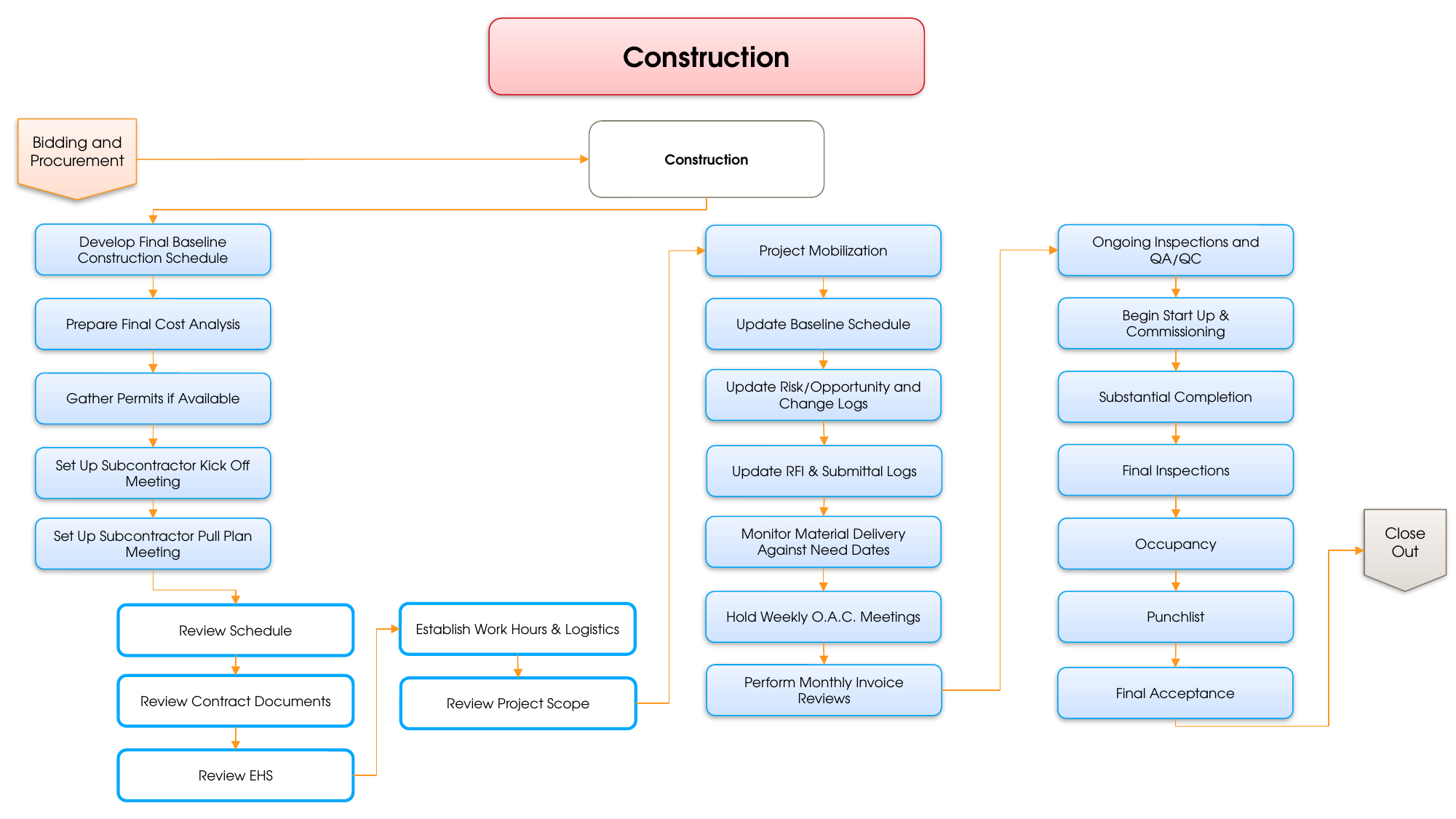

Construction
Bidding and Procurement
Construction
Develop Final Baseline Construction Schedule
Ongoing Inspections and QA/QC
Project Mobilization
Begin Start Up & Commissioning
Update Baseline Schedule
Prepare Final Cost Analysis
Update Risk/Opportunity and Change Logs
Substantial Completion
Gather Permits if Available
Final Inspections
Update RFI & Submittal Logs
Set Up Subcontractor Kick Off Meeting
Close Out
Monitor Material Delivery Against Need Dates
Occupancy
Set Up Subcontractor Pull Plan Meeting
Punchlist
Hold Weekly O.A.C. Meetings
Establish Work Hours & Logistics
Review Schedule
Perform Monthly Invoice Reviews
Final Acceptance
Review Contract Documents
Review Project Scope
Review EHS